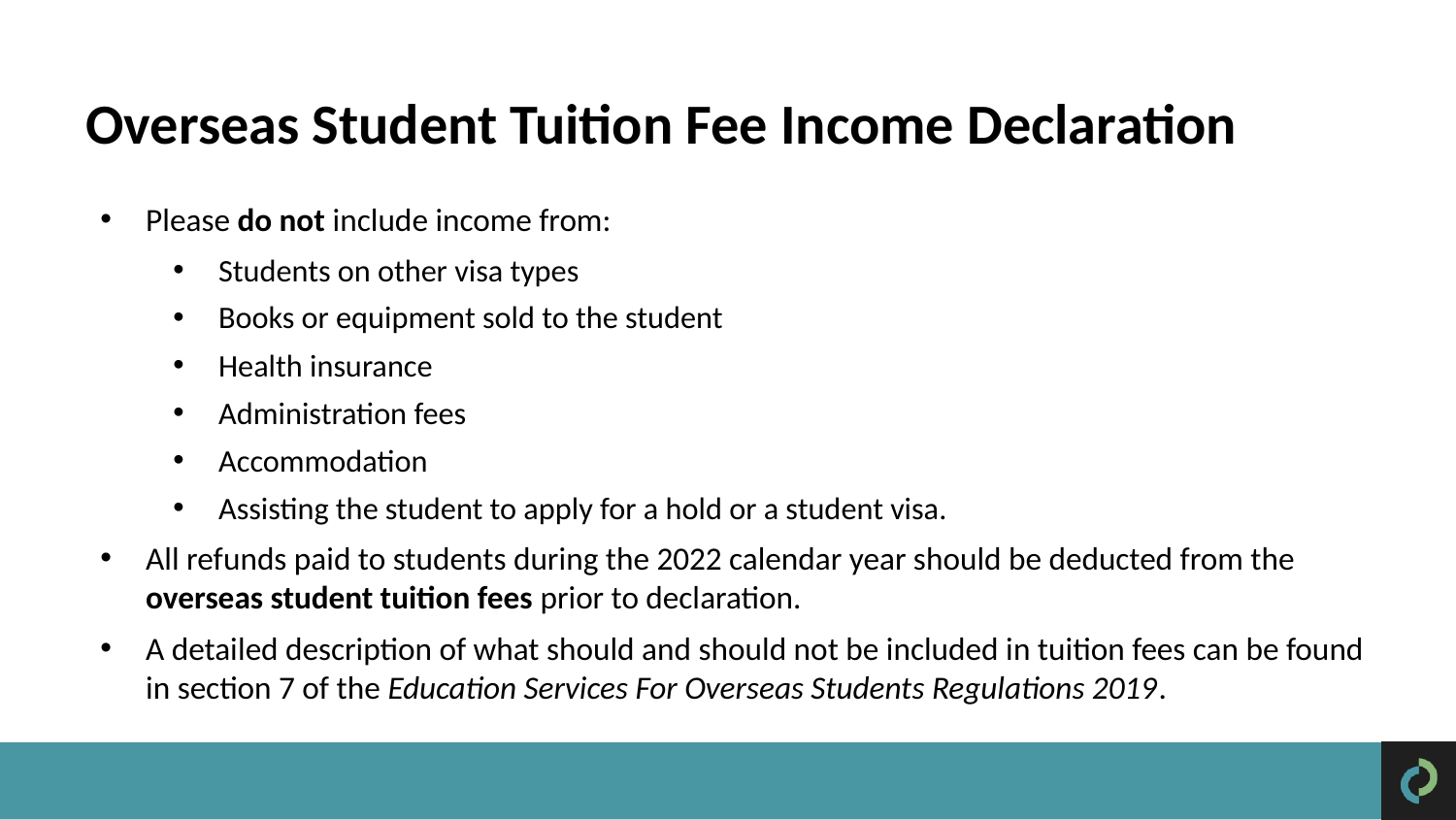

Overseas Student Tuition Fee Income Declaration
Please do not include income from:
Students on other visa types
Books or equipment sold to the student
Health insurance
Administration fees
Accommodation
Assisting the student to apply for a hold or a student visa.
All refunds paid to students during the 2022 calendar year should be deducted from the overseas student tuition fees prior to declaration.
A detailed description of what should and should not be included in tuition fees can be found in section 7 of the Education Services For Overseas Students Regulations 2019.